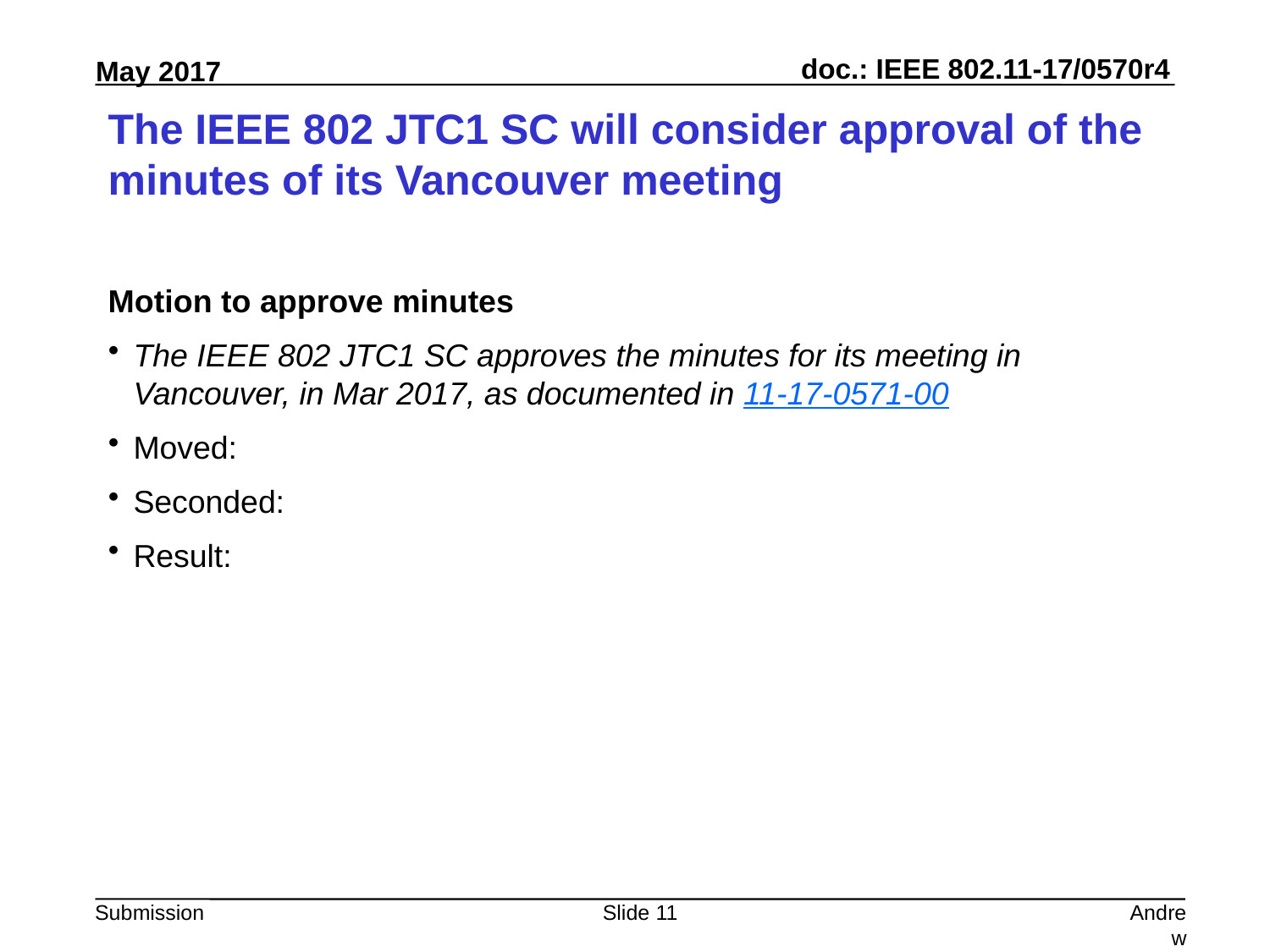

# The IEEE 802 JTC1 SC will consider approval of the minutes of its Vancouver meeting
Motion to approve minutes
The IEEE 802 JTC1 SC approves the minutes for its meeting in Vancouver, in Mar 2017, as documented in 11-17-0571-00
Moved:
Seconded:
Result:
Slide 11
Andrew Myles, Cisco